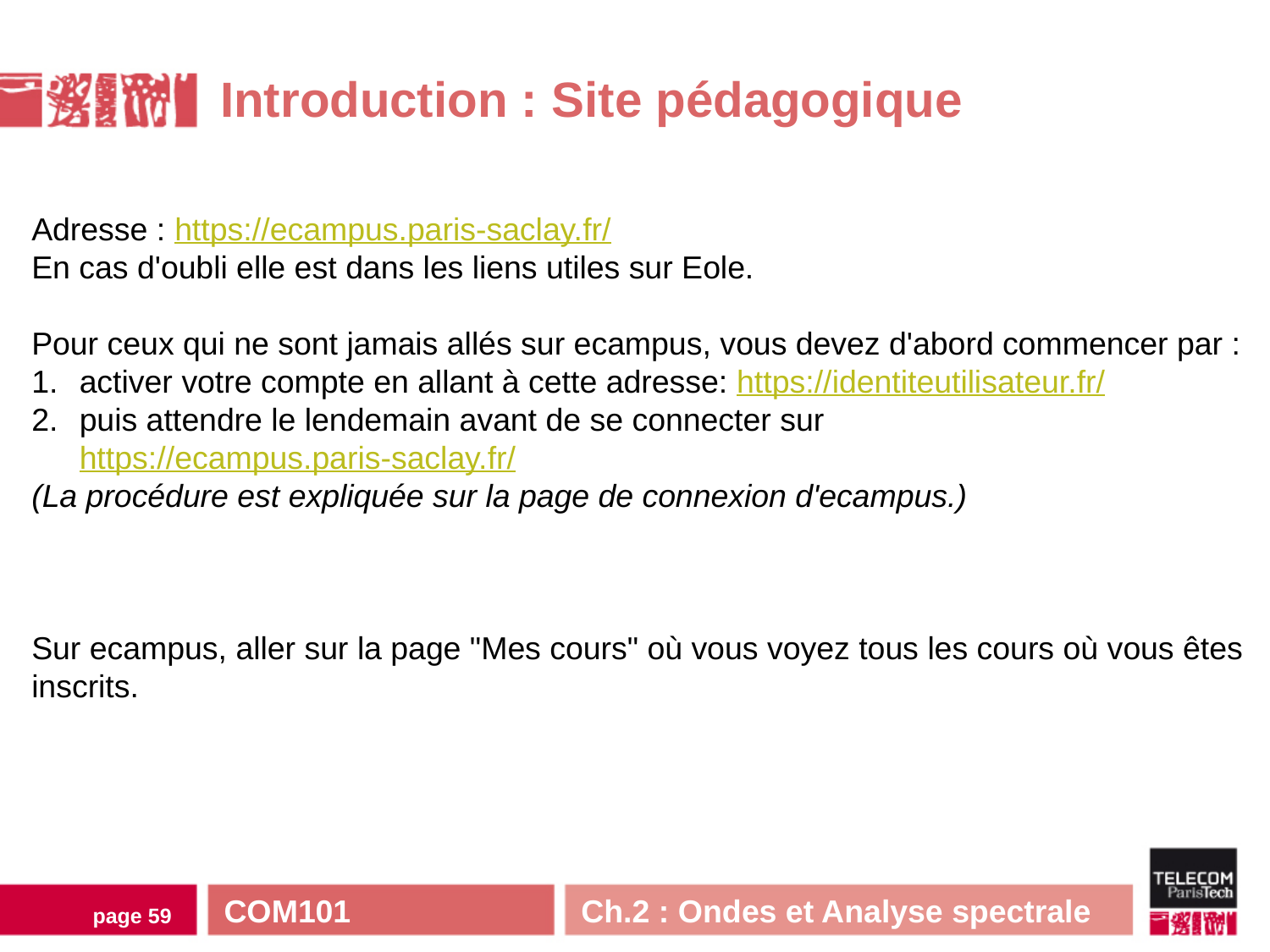

Introduction : Site pédagogique
Adresse : https://ecampus.paris-saclay.fr/
En cas d'oubli elle est dans les liens utiles sur Eole.
Pour ceux qui ne sont jamais allés sur ecampus, vous devez d'abord commencer par :
activer votre compte en allant à cette adresse: https://identiteutilisateur.fr/
puis attendre le lendemain avant de se connecter sur https://ecampus.paris-saclay.fr/
(La procédure est expliquée sur la page de connexion d'ecampus.)

Sur ecampus, aller sur la page "Mes cours" où vous voyez tous les cours où vous êtes inscrits.

COM101                          Ch.2 : Ondes et Analyse spectrale
page 59